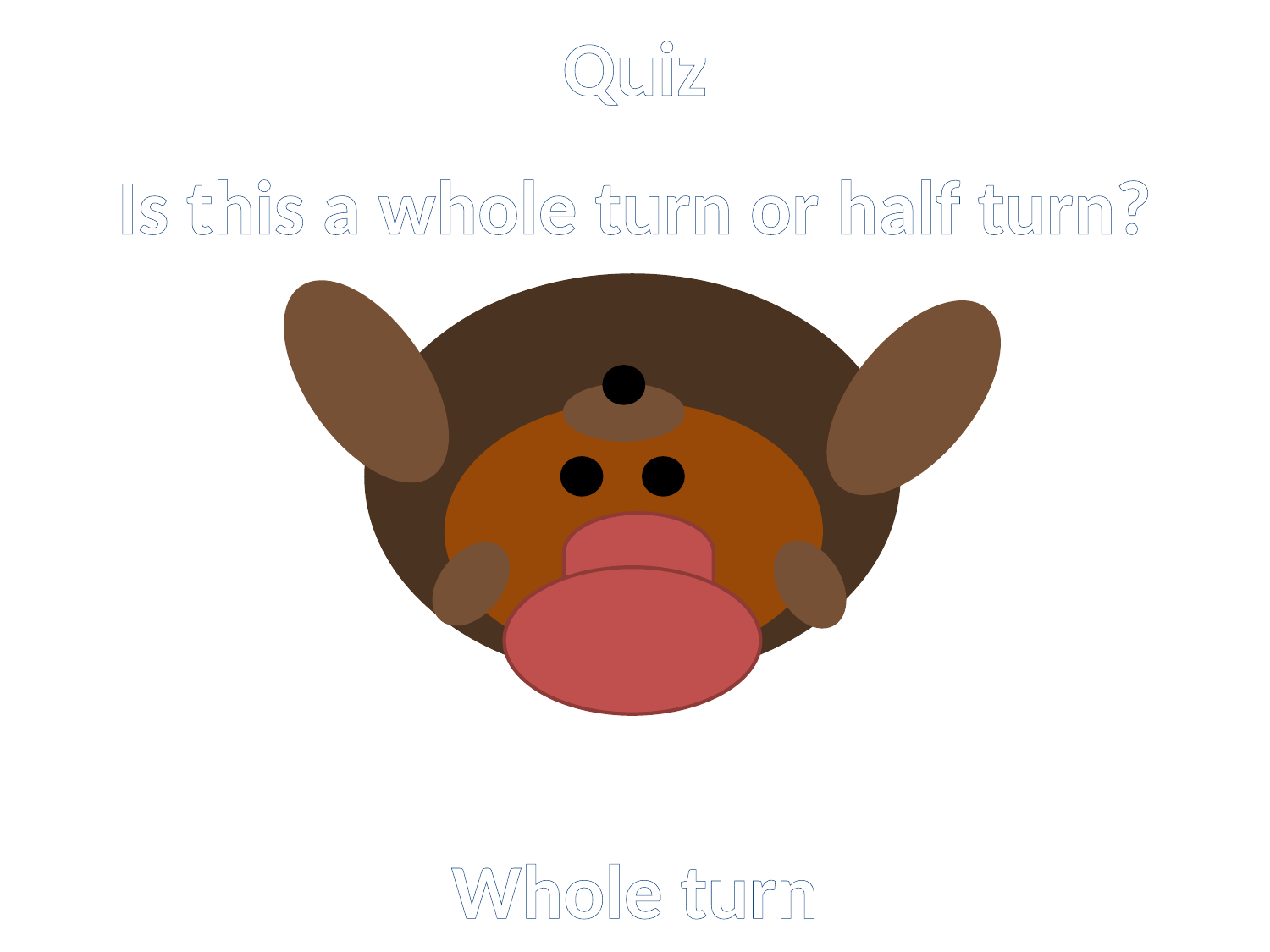

Quiz
Is this a whole turn or half turn?

Whole turn